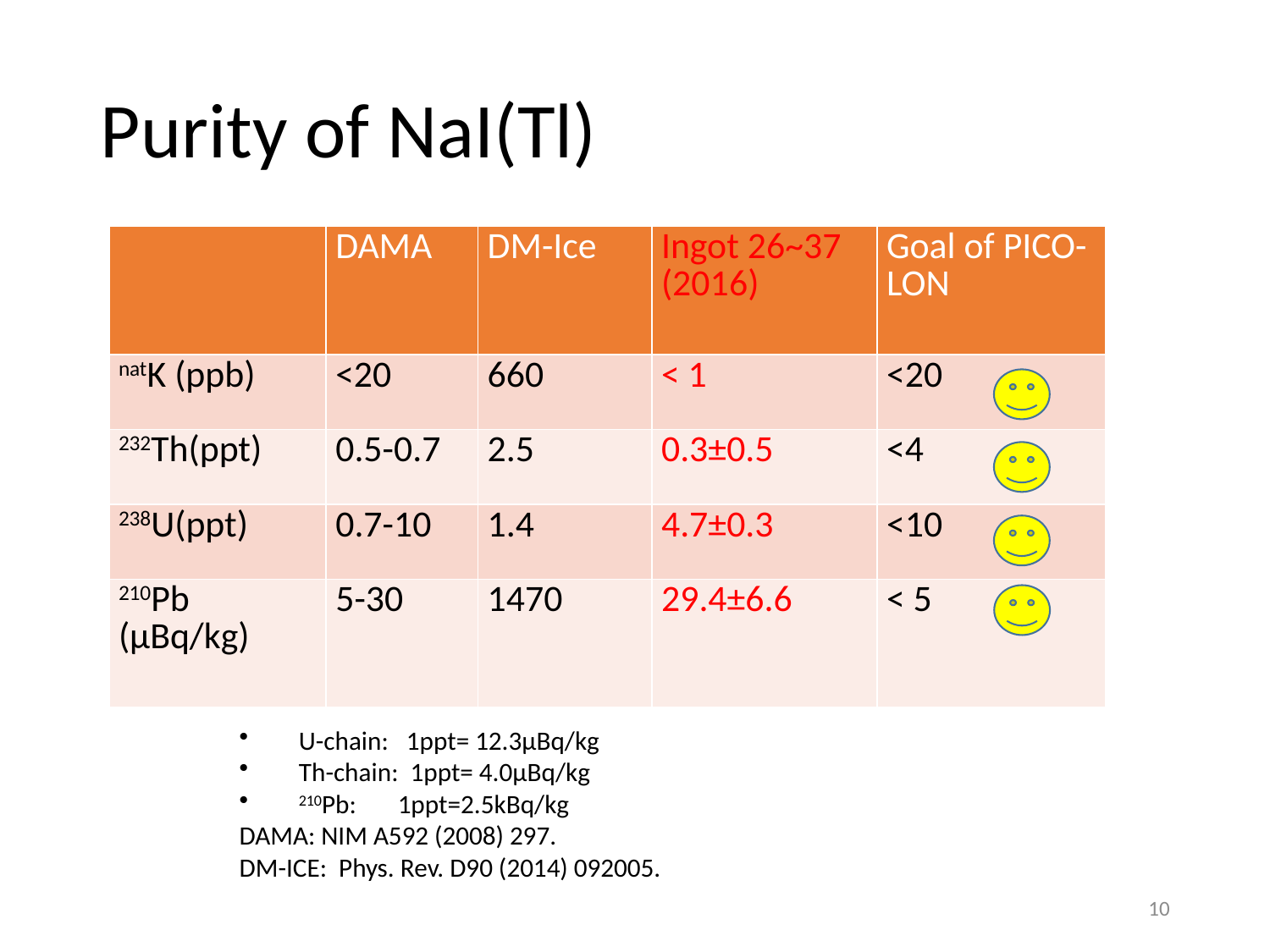

# Purity of NaI(Tl)
|  | DAMA | DM-Ice | Ingot 26~37 (2016) | Goal of PICO-LON |
| --- | --- | --- | --- | --- |
| natK (ppb) | <20 | 660 | < 1 | <20 |
| 232Th(ppt) | 0.5-0.7 | 2.5 | 0.3±0.5 | <4 |
| 238U(ppt) | 0.7-10 | 1.4 | 4.7±0.3 | <10 |
| 210Pb (μBq/kg) | 5-30 | 1470 | 29.4±6.6 | < 5 |

U-chain:   1ppt= 12.3μBq/kg
Th-chain:  1ppt= 4.0μBq/kg
210Pb:       1ppt=2.5kBq/kg
DAMA: NIM A592 (2008) 297.
DM-ICE:  Phys. Rev. D90 (2014) 092005.
10